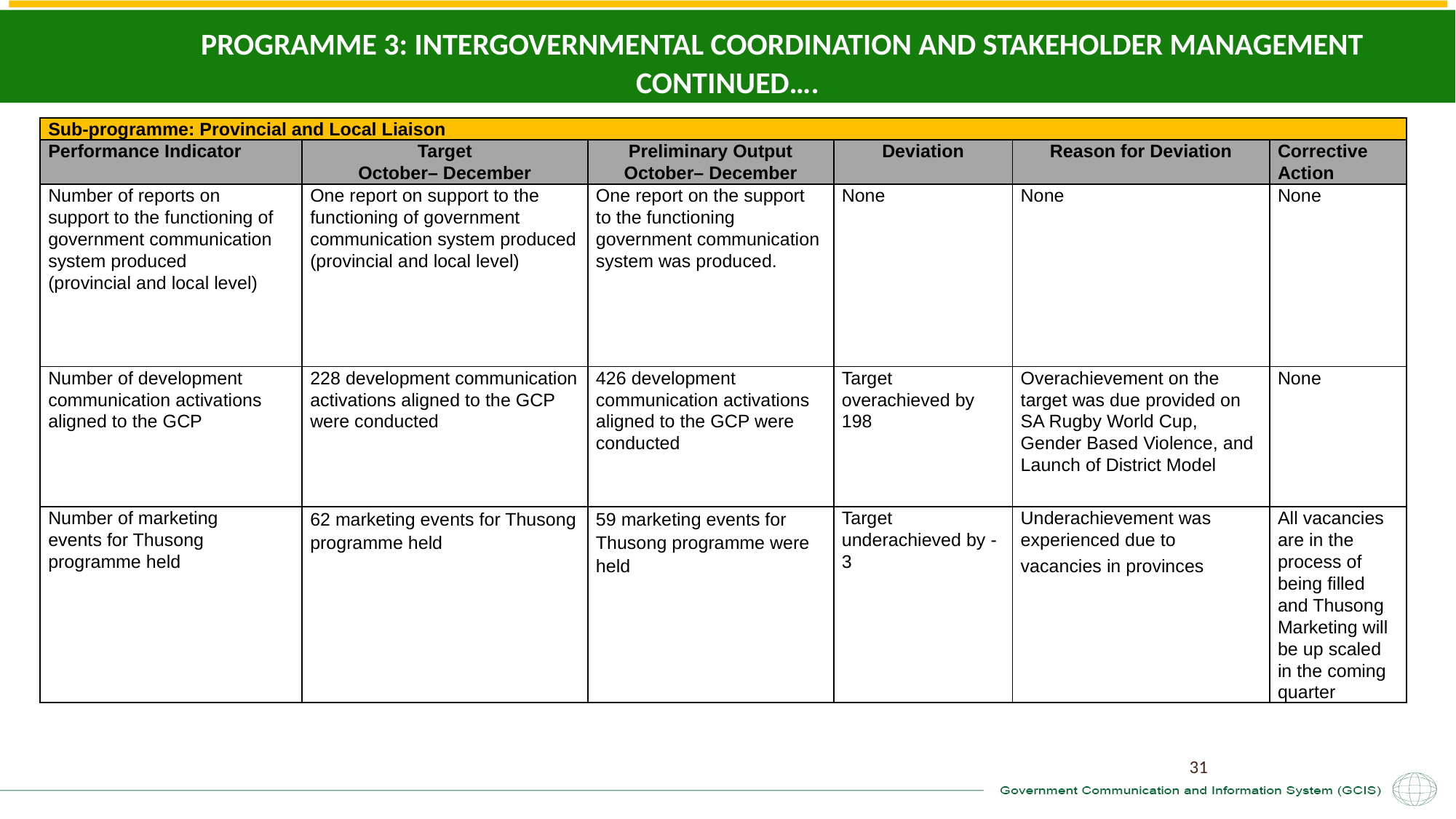

PROGRAMME 3: INTERGOVERNMENTAL COORDINATION AND STAKEHOLDER MANAGEMENT CONTINUED….

| Sub-programme: Provincial and Local Liaison |  |  |  |  |  |
| --- | --- | --- | --- | --- | --- |
| Performance Indicator | Target October– December | Preliminary Output October– December | Deviation | Reason for Deviation | Corrective Action |
| Number of reports on support to the functioning of government communication system produced (provincial and local level) | One report on support to the functioning of government communication system produced (provincial and local level) | One report on the support to the functioning government communication system was produced. | None | None | None |
| Number of development communication activations aligned to the GCP | 228 development communication activations aligned to the GCP were conducted | 426 development communication activations aligned to the GCP were conducted | Target overachieved by 198 | Overachievement on the target was due provided on SA Rugby World Cup, Gender Based Violence, and Launch of District Model | None |
| Number of marketing events for Thusong programme held | 62 marketing events for Thusong programme held | 59 marketing events for Thusong programme were held | Target underachieved by -3 | Underachievement was experienced due to vacancies in provinces | All vacancies are in the process of being filled and Thusong Marketing will be up scaled in the coming quarter |

31